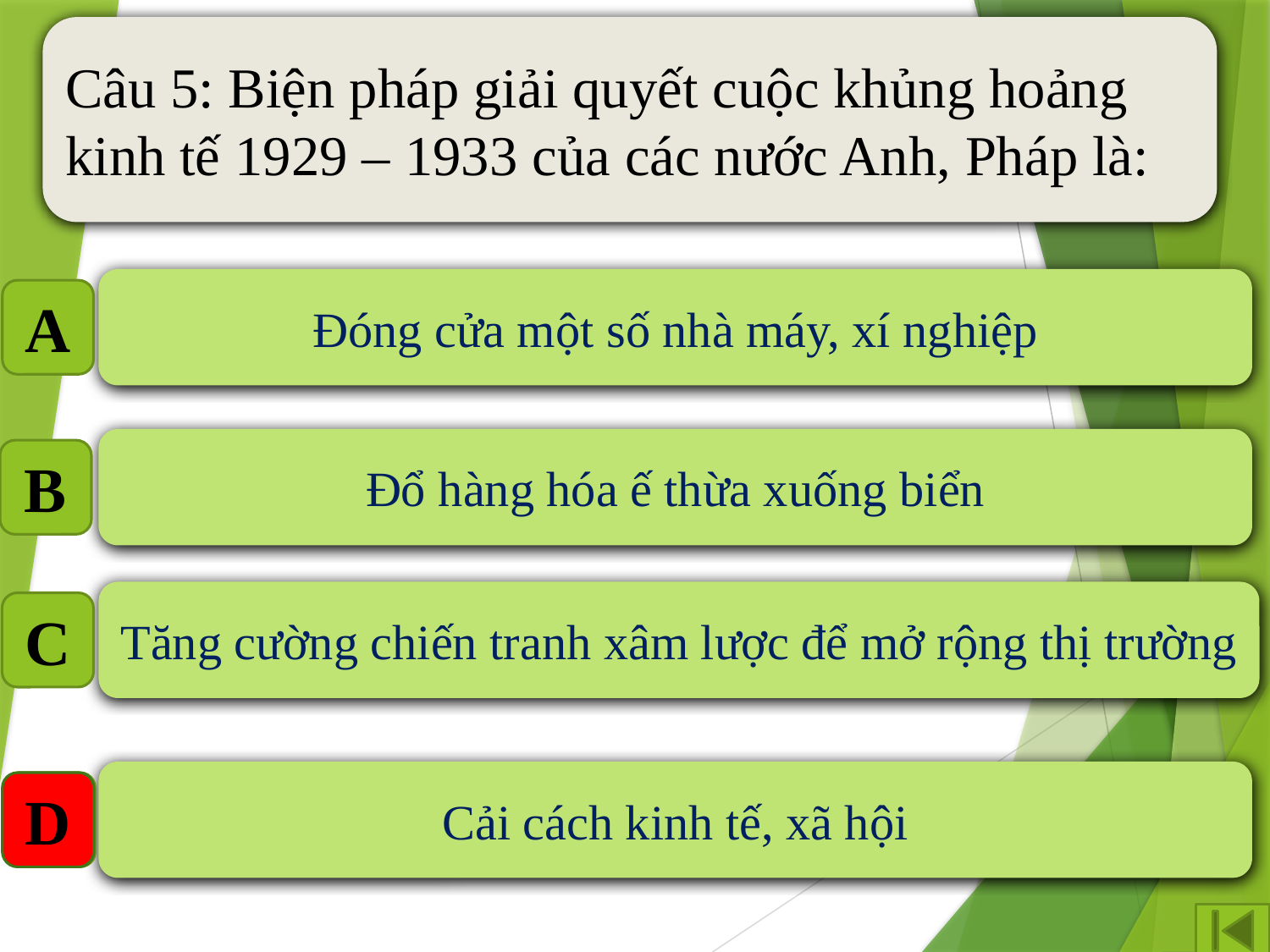

Câu 5: Biện pháp giải quyết cuộc khủng hoảng kinh tế 1929 – 1933 của các nước Anh, Pháp là:
Đóng cửa một số nhà máy, xí nghiệp
A
Đổ hàng hóa ế thừa xuống biển
B
Tăng cường chiến tranh xâm lược để mở rộng thị trường
C
Cải cách kinh tế, xã hội
D
D